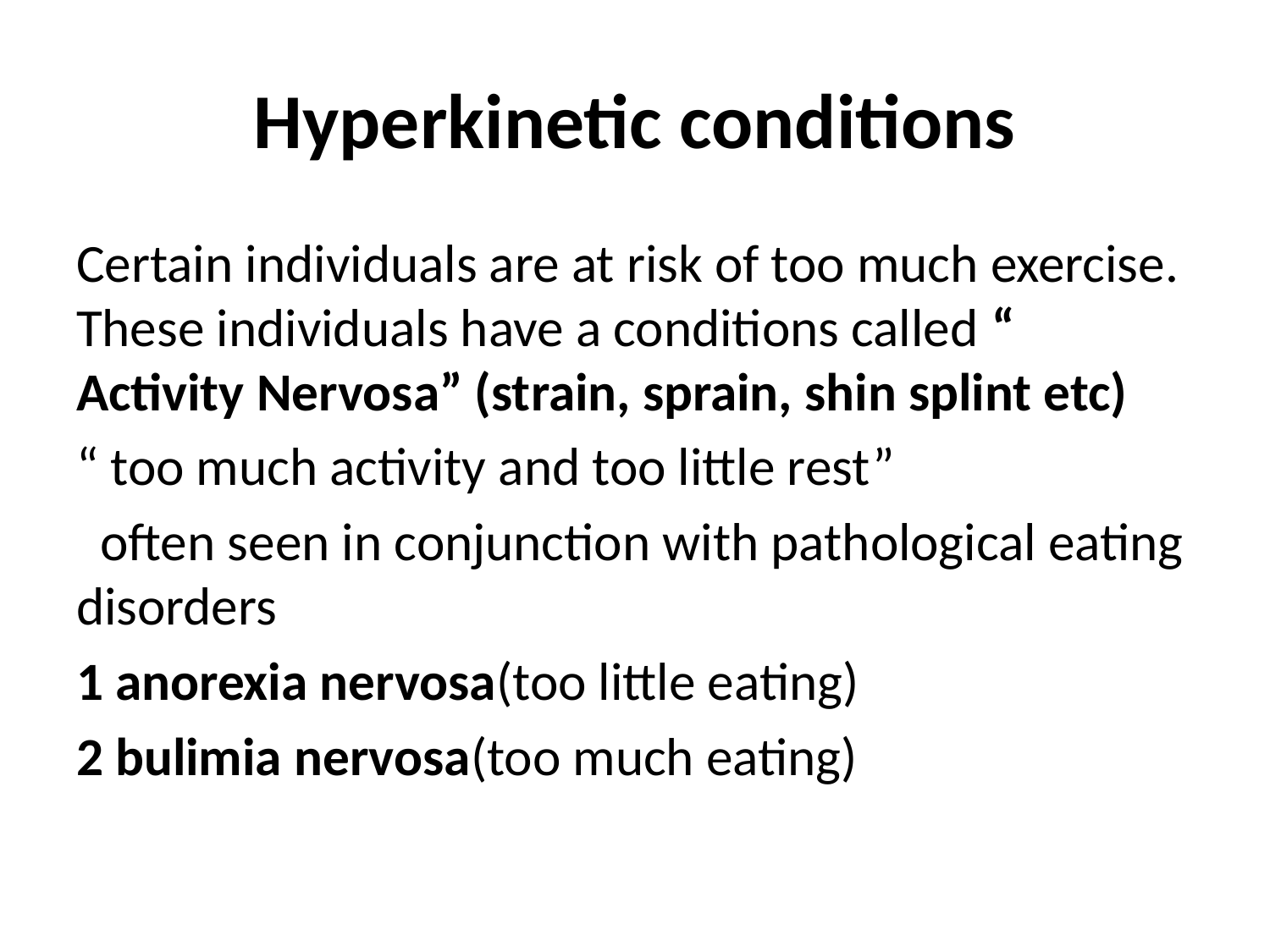

# Hyperkinetic conditions
Certain individuals are at risk of too much exercise. These individuals have a conditions called “ Activity Nervosa” (strain, sprain, shin splint etc)
“ too much activity and too little rest”
  often seen in conjunction with pathological eating disorders
1 anorexia nervosa(too little eating)
2 bulimia nervosa(too much eating)